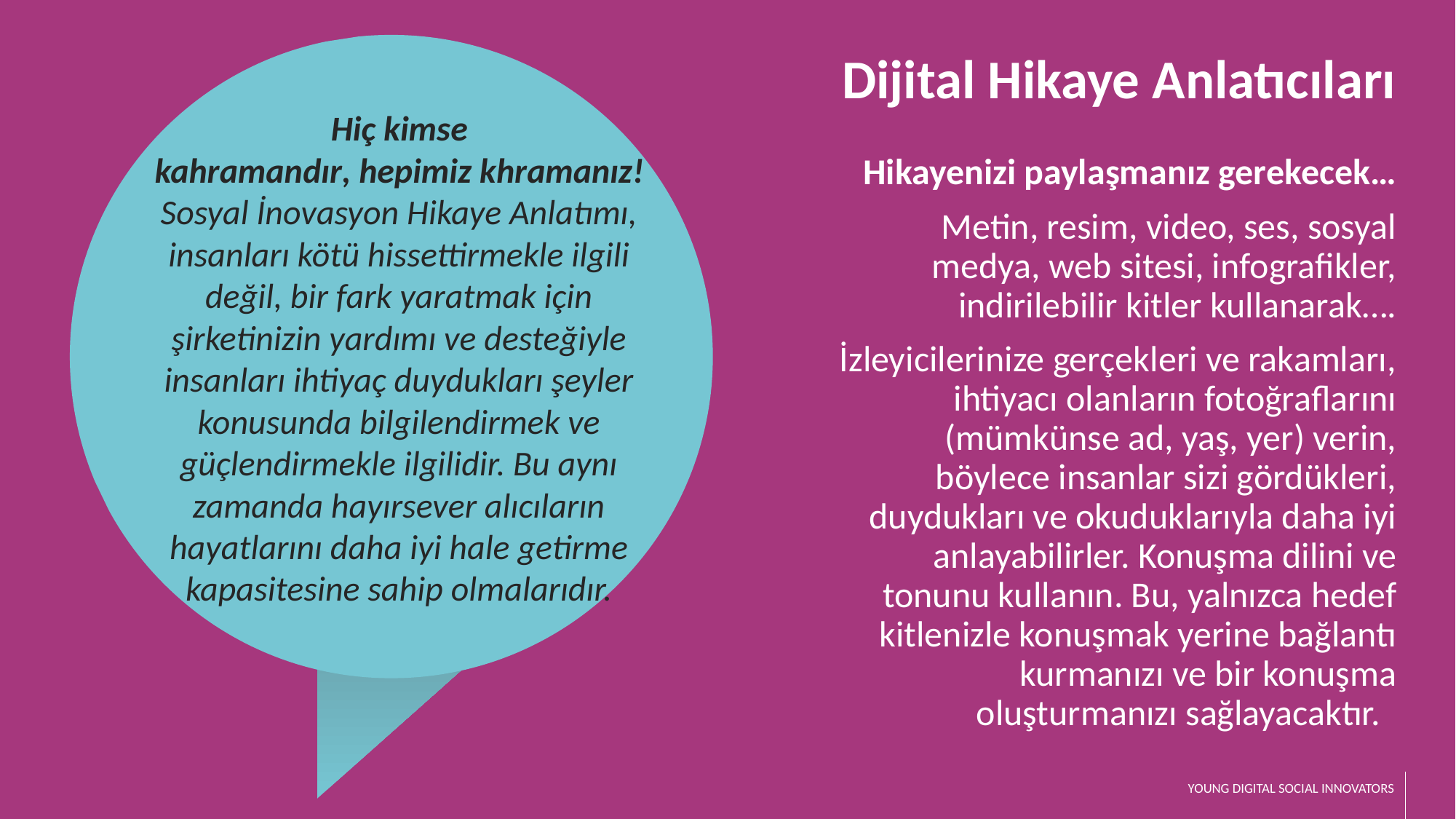

Dijital Hikaye Anlatıcıları

Hiç kimse
kahramandır, hepimiz khramanız!
Sosyal İnovasyon Hikaye Anlatımı, insanları kötü hissettirmekle ilgili değil, bir fark yaratmak için şirketinizin yardımı ve desteğiyle insanları ihtiyaç duydukları şeyler konusunda bilgilendirmek ve güçlendirmekle ilgilidir. Bu aynı zamanda hayırsever alıcıların hayatlarını daha iyi hale getirme kapasitesine sahip olmalarıdır.
Hikayenizi paylaşmanız gerekecek…
Metin, resim, video, ses, sosyal medya, web sitesi, infografikler, indirilebilir kitler kullanarak….
İzleyicilerinize gerçekleri ve rakamları, ihtiyacı olanların fotoğraflarını (mümkünse ad, yaş, yer) verin, böylece insanlar sizi gördükleri, duydukları ve okuduklarıyla daha iyi anlayabilirler. Konuşma dilini ve tonunu kullanın. Bu, yalnızca hedef kitlenizle konuşmak yerine bağlantı kurmanızı ve bir konuşma oluşturmanızı sağlayacaktır.